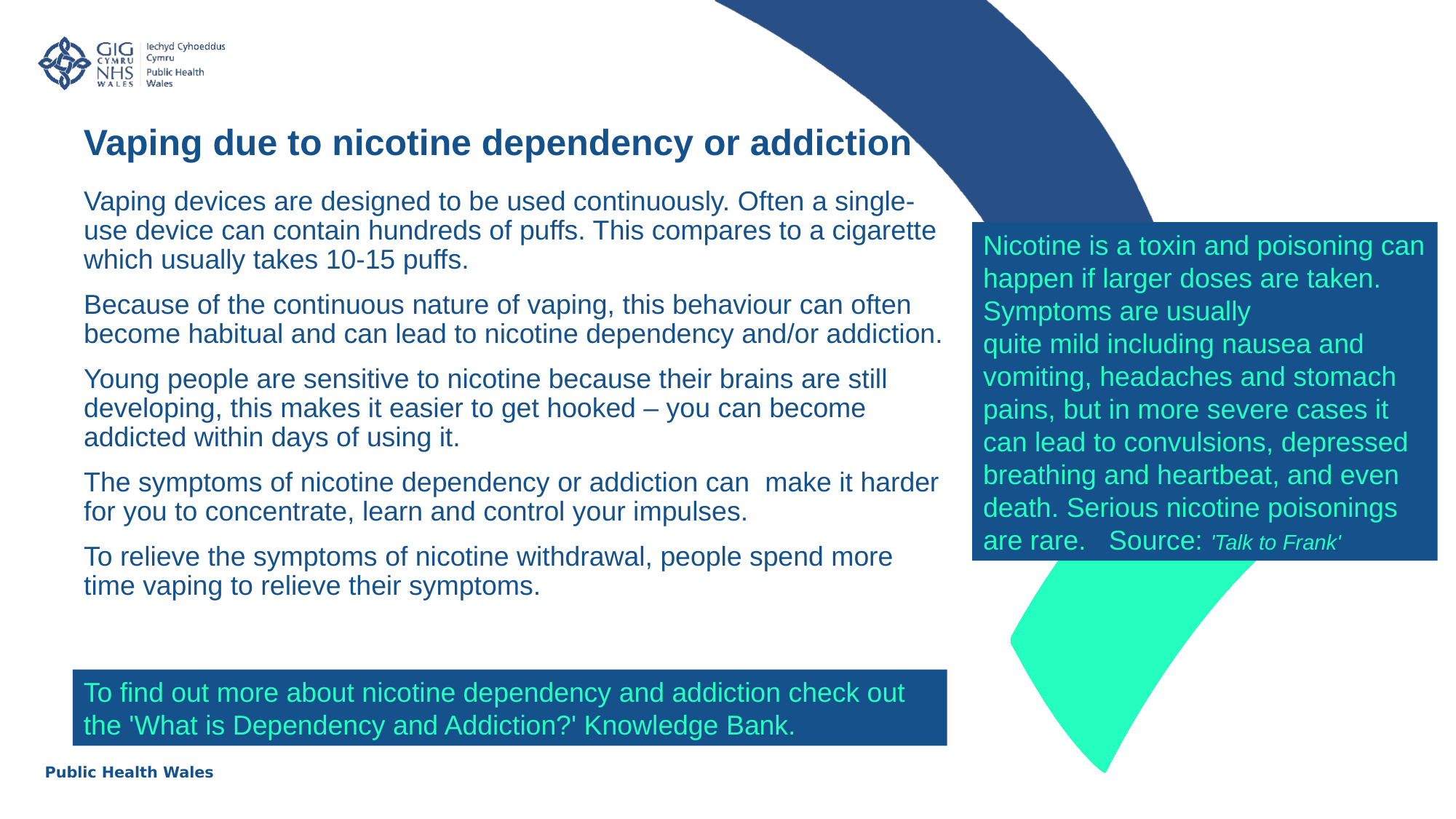

Vaping due to nicotine dependency or addiction
Vaping devices are designed to be used continuously. Often a single-use device can contain hundreds of puffs. This compares to a cigarette which usually takes 10-15 puffs.
Because of the continuous nature of vaping, this behaviour can often become habitual and can lead to nicotine dependency and/or addiction.
Young people are sensitive to nicotine because their brains are still developing, this makes it easier to get hooked – you can become addicted within days of using it.
The symptoms of nicotine dependency or addiction can  make it harder for you to concentrate, learn and control your impulses.
To relieve the symptoms of nicotine withdrawal, people spend more time vaping to relieve their symptoms.

Nicotine is a toxin and poisoning can happen if larger doses are taken. Symptoms are usually quite mild including nausea and vomiting, headaches and stomach pains, but in more severe cases it can lead to convulsions, depressed breathing and heartbeat, and even death. Serious nicotine poisonings are rare.   Source: 'Talk to Frank'
To find out more about nicotine dependency and addiction check out the 'What is Dependency and Addiction?' Knowledge Bank.